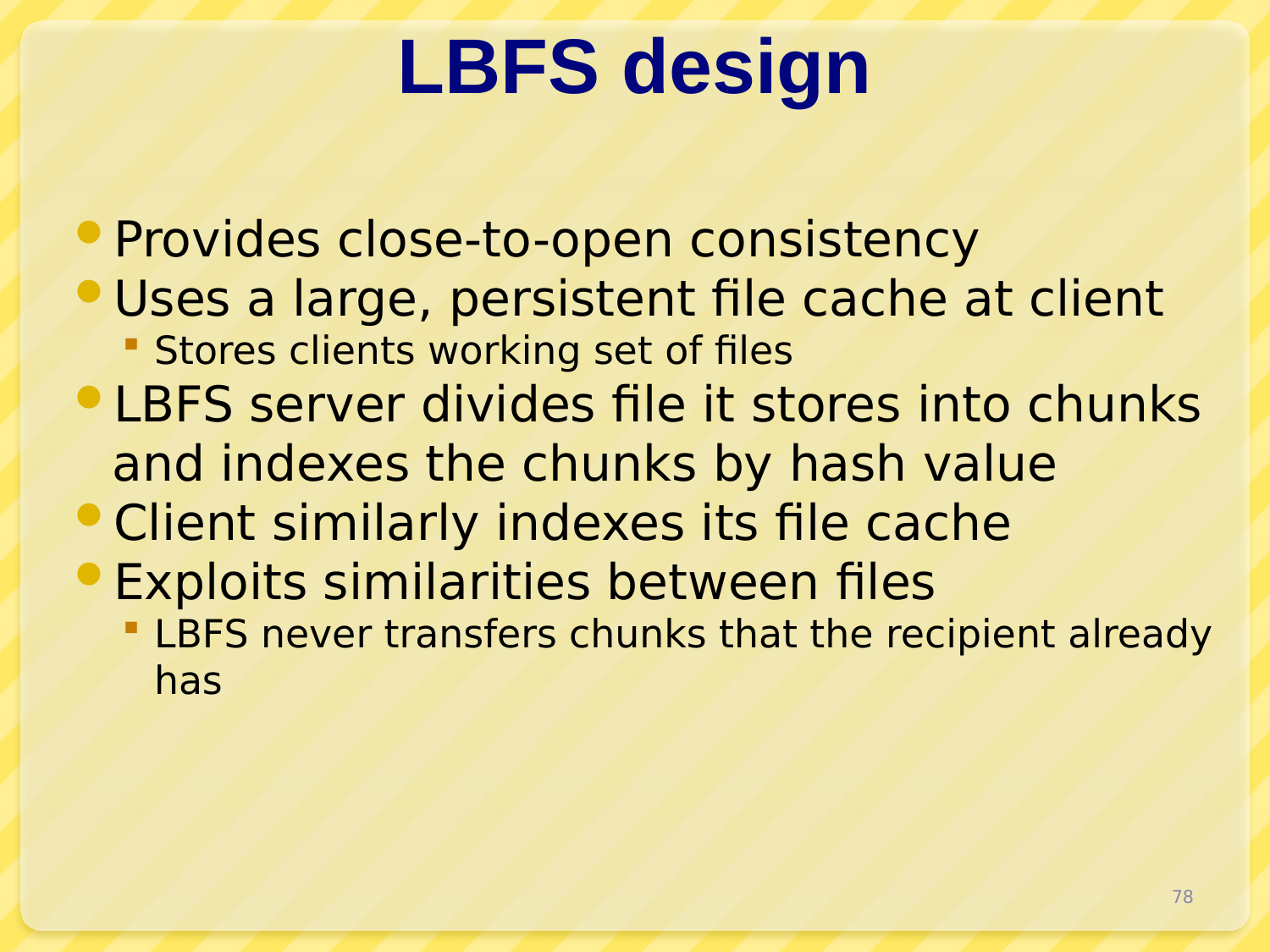

# LBFS design
Provides close-to-open consistency
Uses a large, persistent file cache at client
Stores clients working set of files
LBFS server divides file it stores into chunks and indexes the chunks by hash value
Client similarly indexes its file cache
Exploits similarities between files
LBFS never transfers chunks that the recipient already has
78